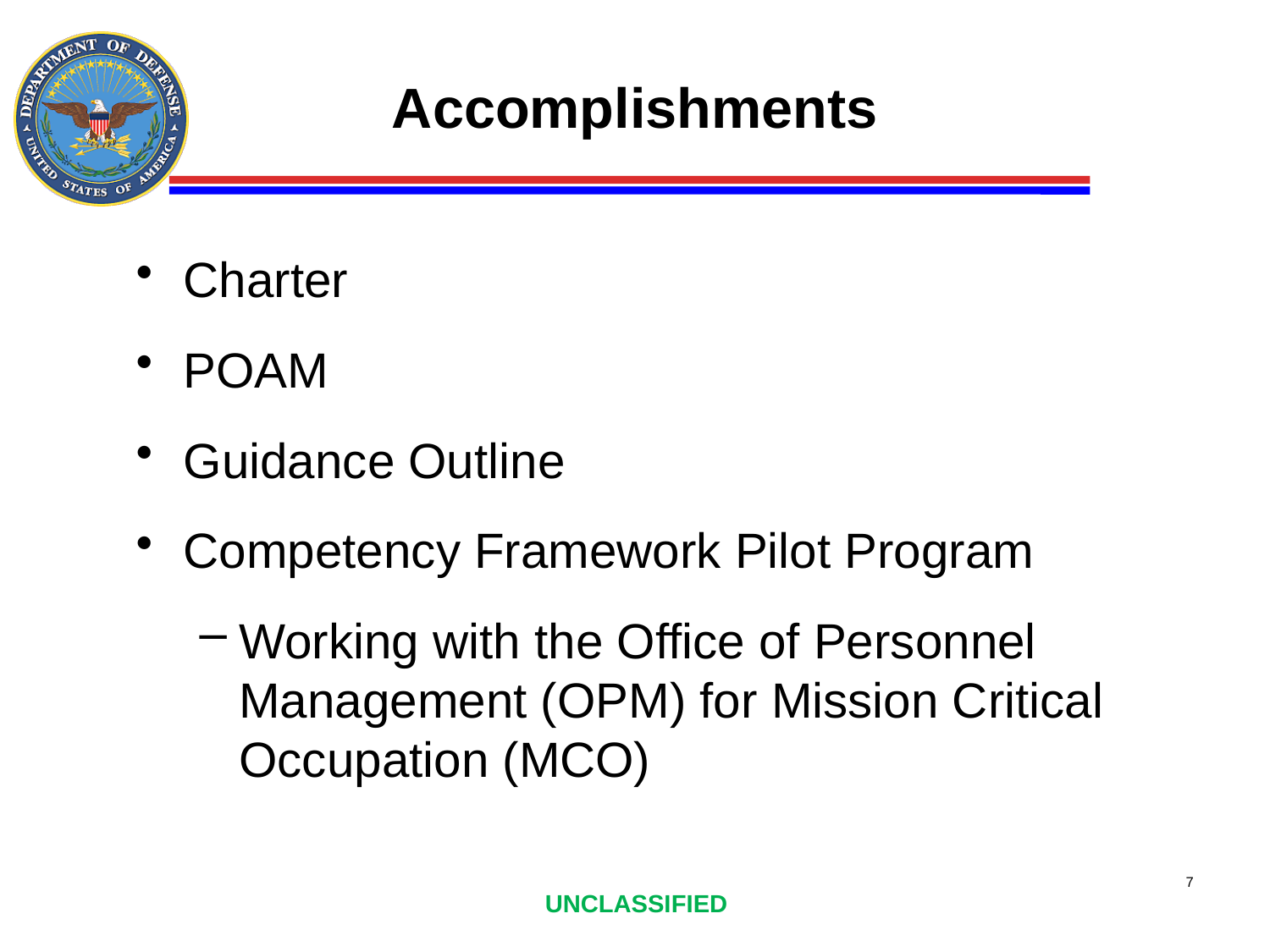

# Accomplishments
Charter
POAM
Guidance Outline
Competency Framework Pilot Program
Working with the Office of Personnel Management (OPM) for Mission Critical Occupation (MCO)
UNCLASSIFIED
7